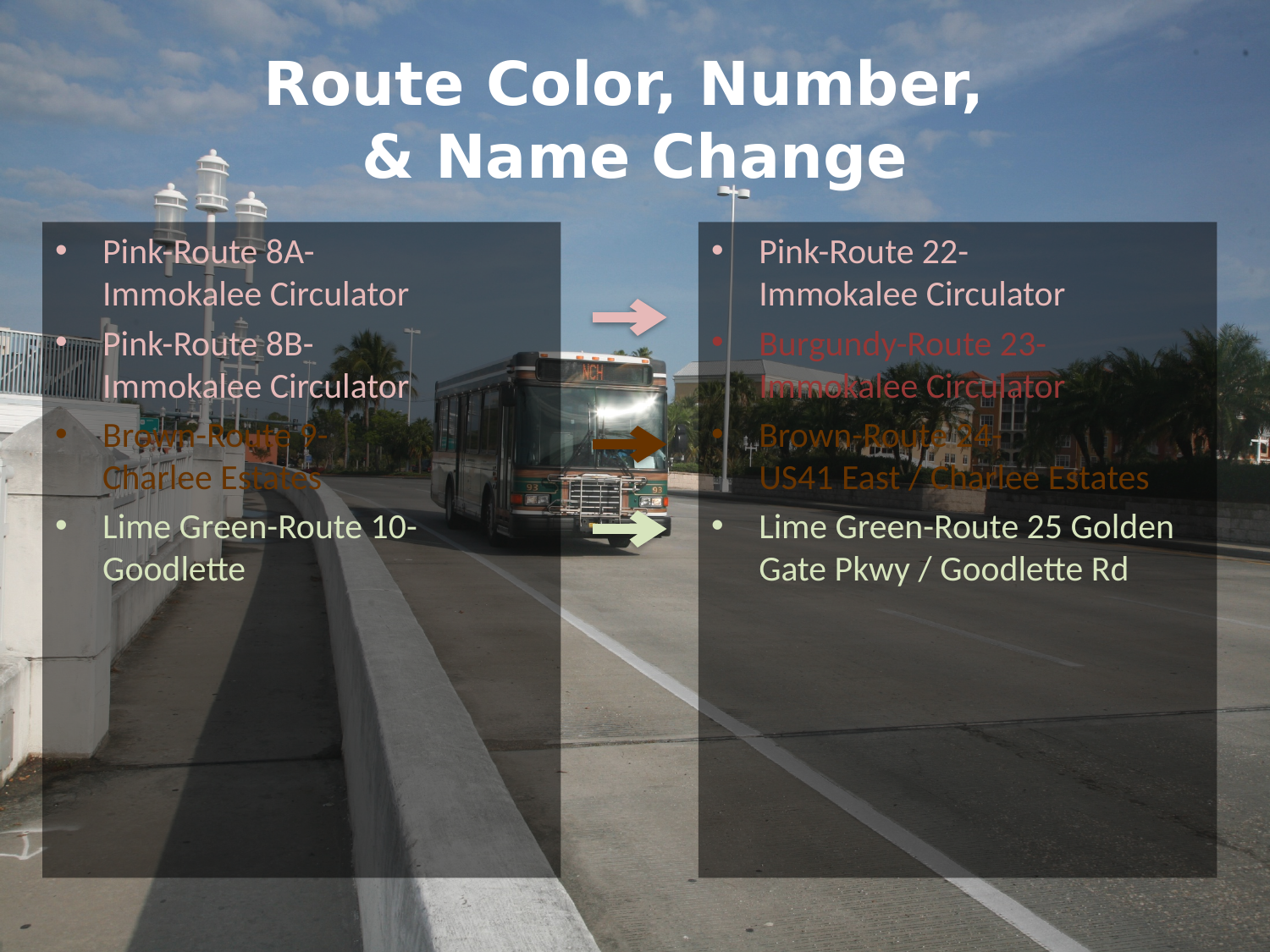

# Route Color, Number, & Name Change
Pink-Route 8A-           Immokalee Circulator
Pink-Route 8B-          Immokalee Circulator
Brown-Route 9-               Charlee Estates
Lime Green-Route 10- Goodlette
Pink-Route 22-           Immokalee Circulator
Burgundy-Route 23-Immokalee Circulator
Brown-Route 24-                 US41 East / Charlee Estates
Lime Green-Route 25 Golden Gate Pkwy / Goodlette Rd